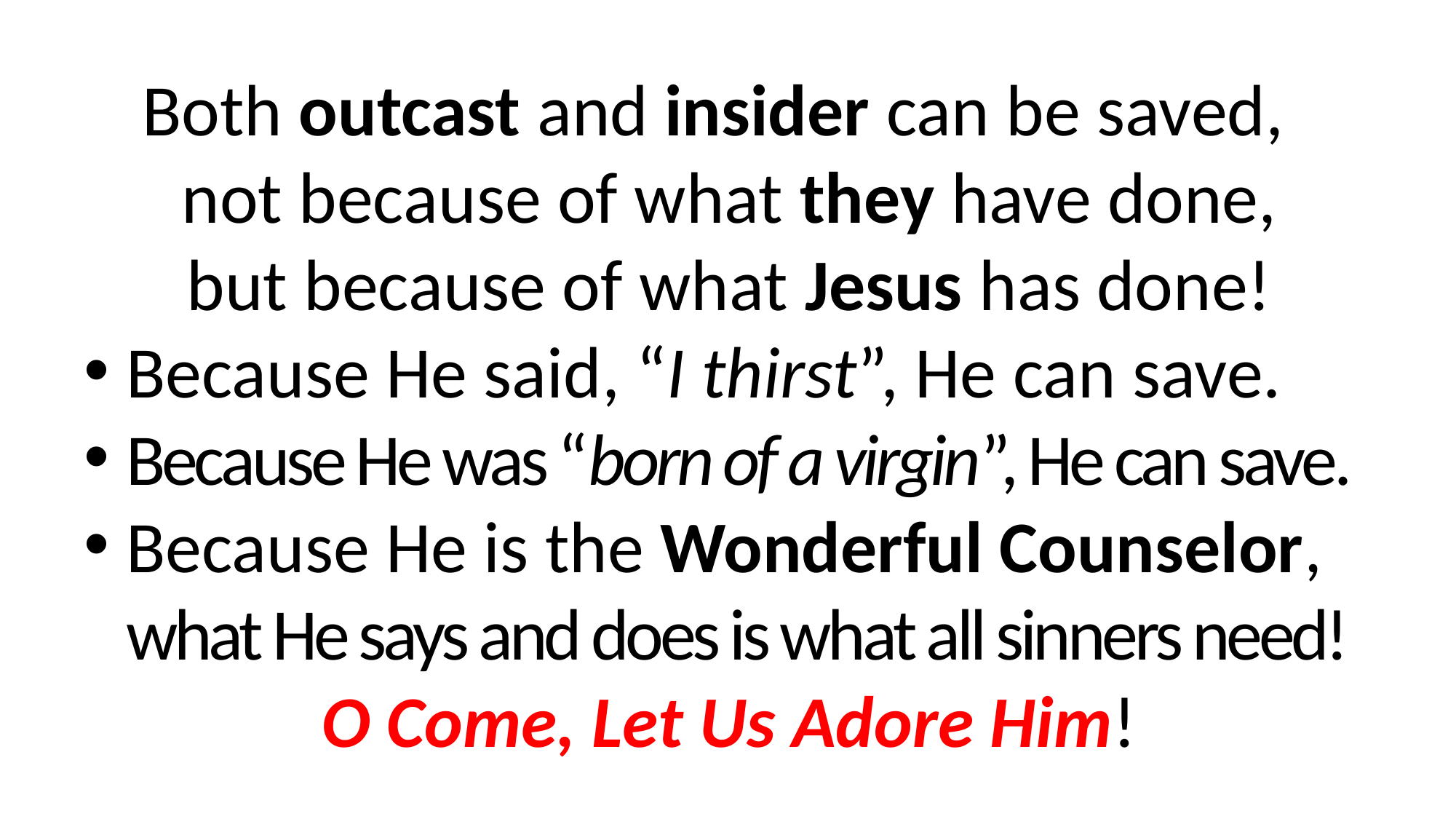

Both outcast and insider can be saved,   not because of what they have done,
but because of what Jesus has done!
Because He said, “I thirst”, He can save.
Because He was “born of a virgin”, He can save.
Because He is the Wonderful Counselor, what He says and does is what all sinners need!
O Come, Let Us Adore Him!